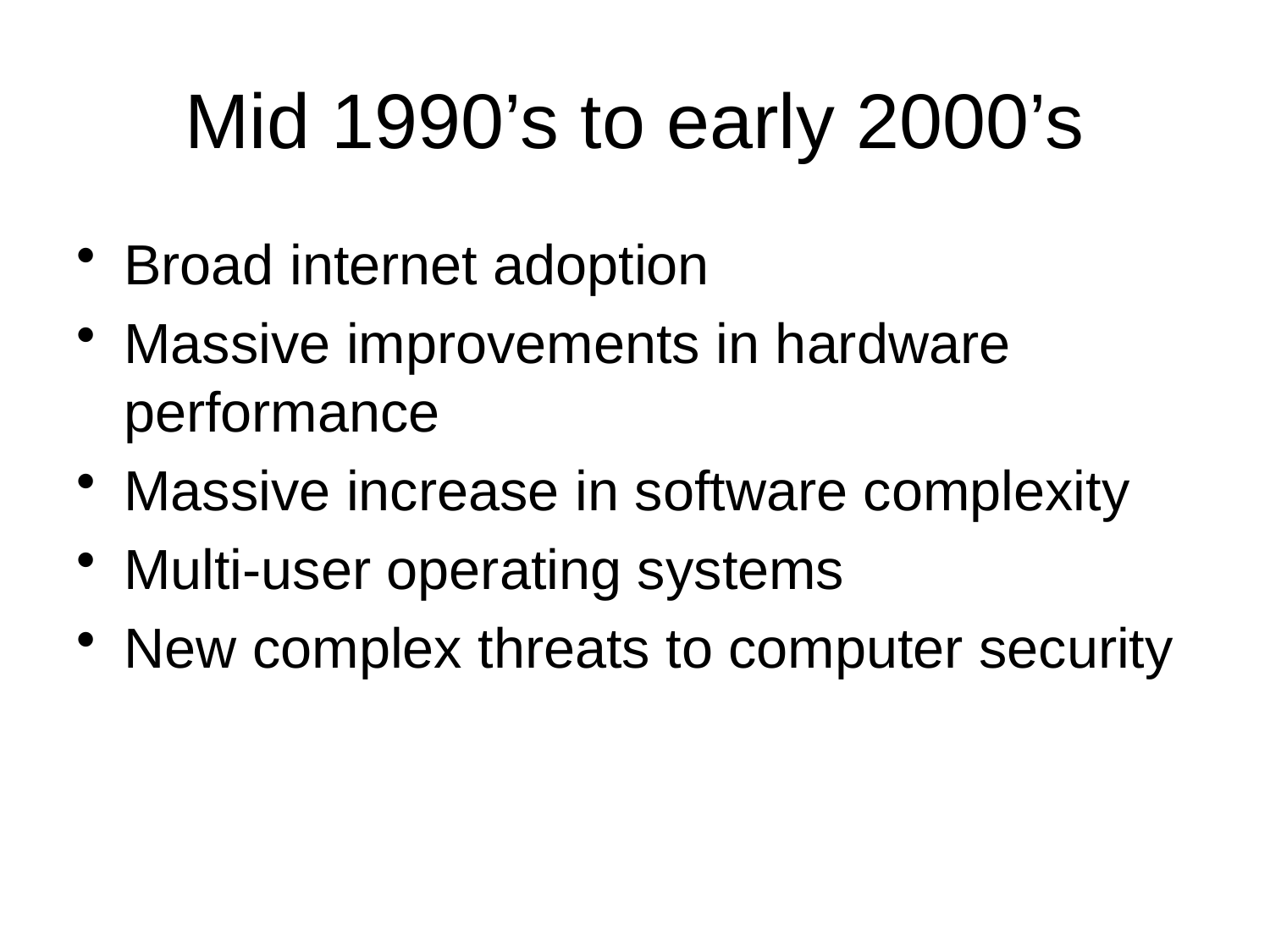

# Mid 1990’s to early 2000’s
Broad internet adoption
Massive improvements in hardware performance
Massive increase in software complexity
Multi-user operating systems
New complex threats to computer security